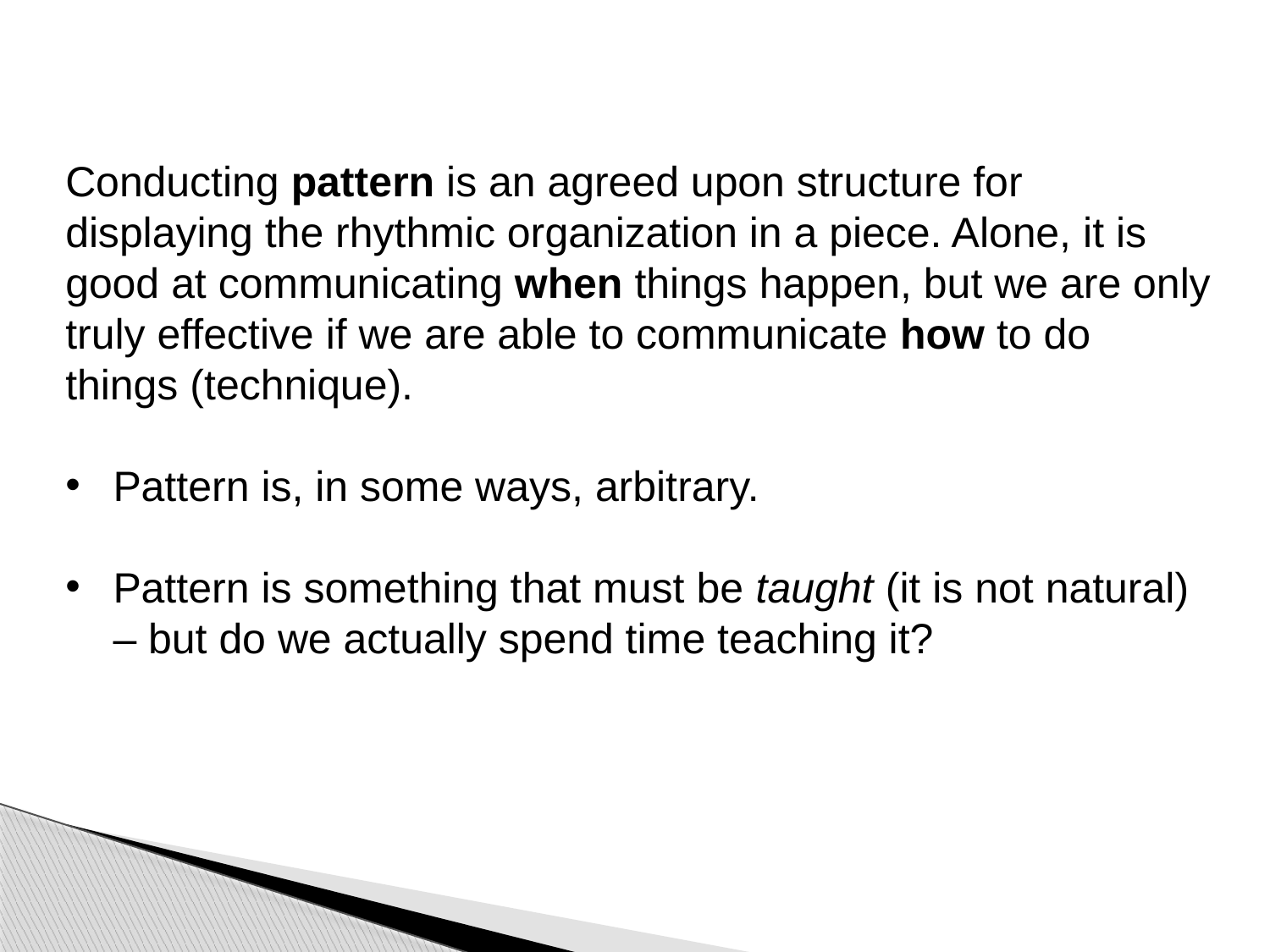

Conducting pattern is an agreed upon structure for displaying the rhythmic organization in a piece. Alone, it is good at communicating when things happen, but we are only truly effective if we are able to communicate how to do things (technique).

Pattern is, in some ways, arbitrary.

Pattern is something that must be taught (it is not natural) – but do we actually spend time teaching it?